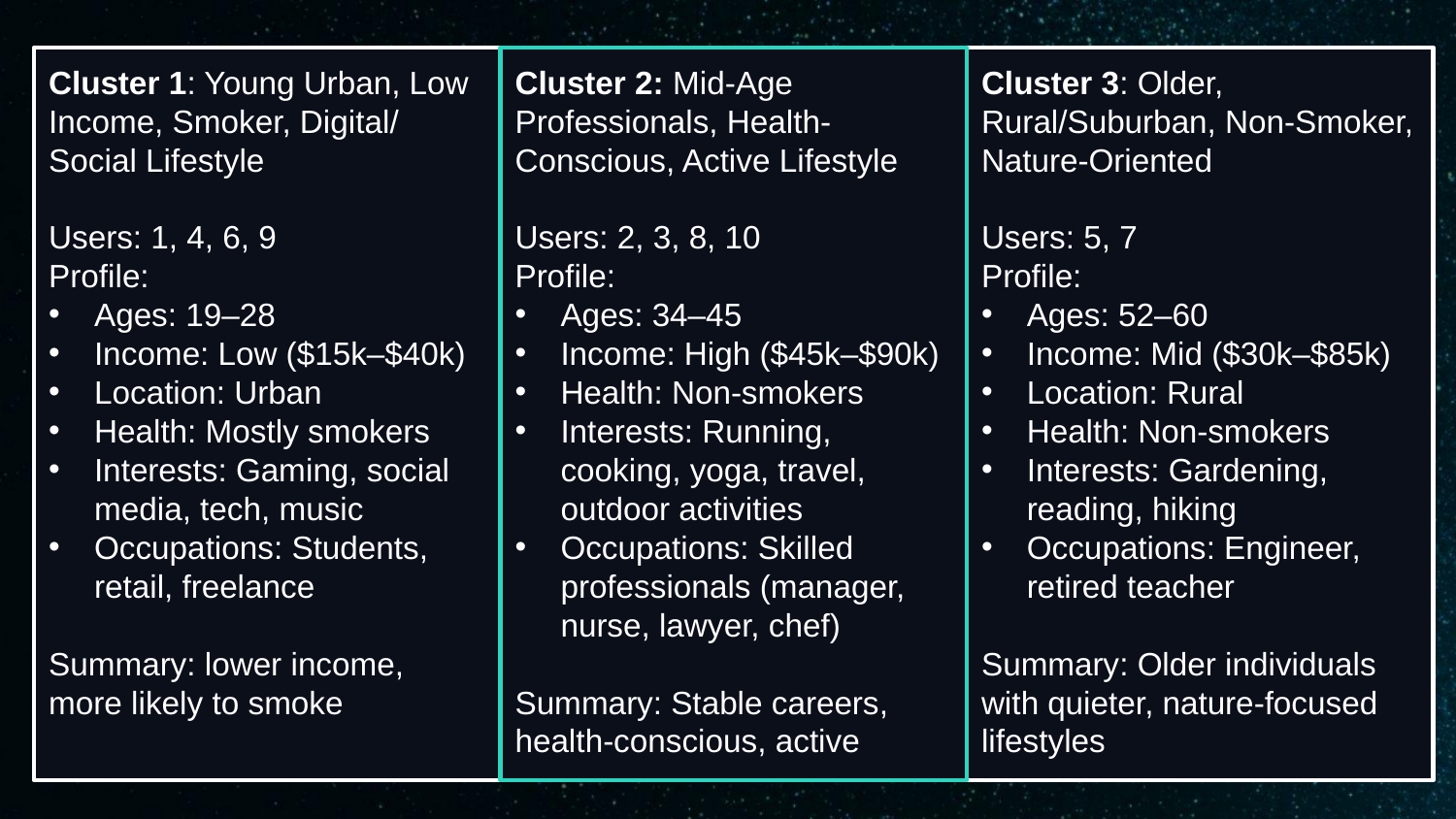

Cluster 1: Young Urban, Low Income, Smoker, Digital/ Social Lifestyle

Users: 1, 4, 6, 9
Profile:
Ages: 19–28
Income: Low ($15k–$40k)
Location: Urban
Health: Mostly smokers
Interests: Gaming, social media, tech, music
Occupations: Students, retail, freelance

Summary: lower income, more likely to smoke
Cluster 2: Mid-Age Professionals, Health-Conscious, Active Lifestyle

Users: 2, 3, 8, 10
Profile:
Ages: 34–45
Income: High ($45k–$90k)
Health: Non-smokers
Interests: Running, cooking, yoga, travel, outdoor activities
Occupations: Skilled professionals (manager, nurse, lawyer, chef)

Summary: Stable careers, health-conscious, active
Cluster 3: Older, Rural/Suburban, Non-Smoker, Nature-Oriented

Users: 5, 7
Profile:
Ages: 52–60
Income: Mid ($30k–$85k)
Location: Rural
Health: Non-smokers
Interests: Gardening, reading, hiking
Occupations: Engineer, retired teacher

Summary: Older individuals with quieter, nature-focused lifestyles